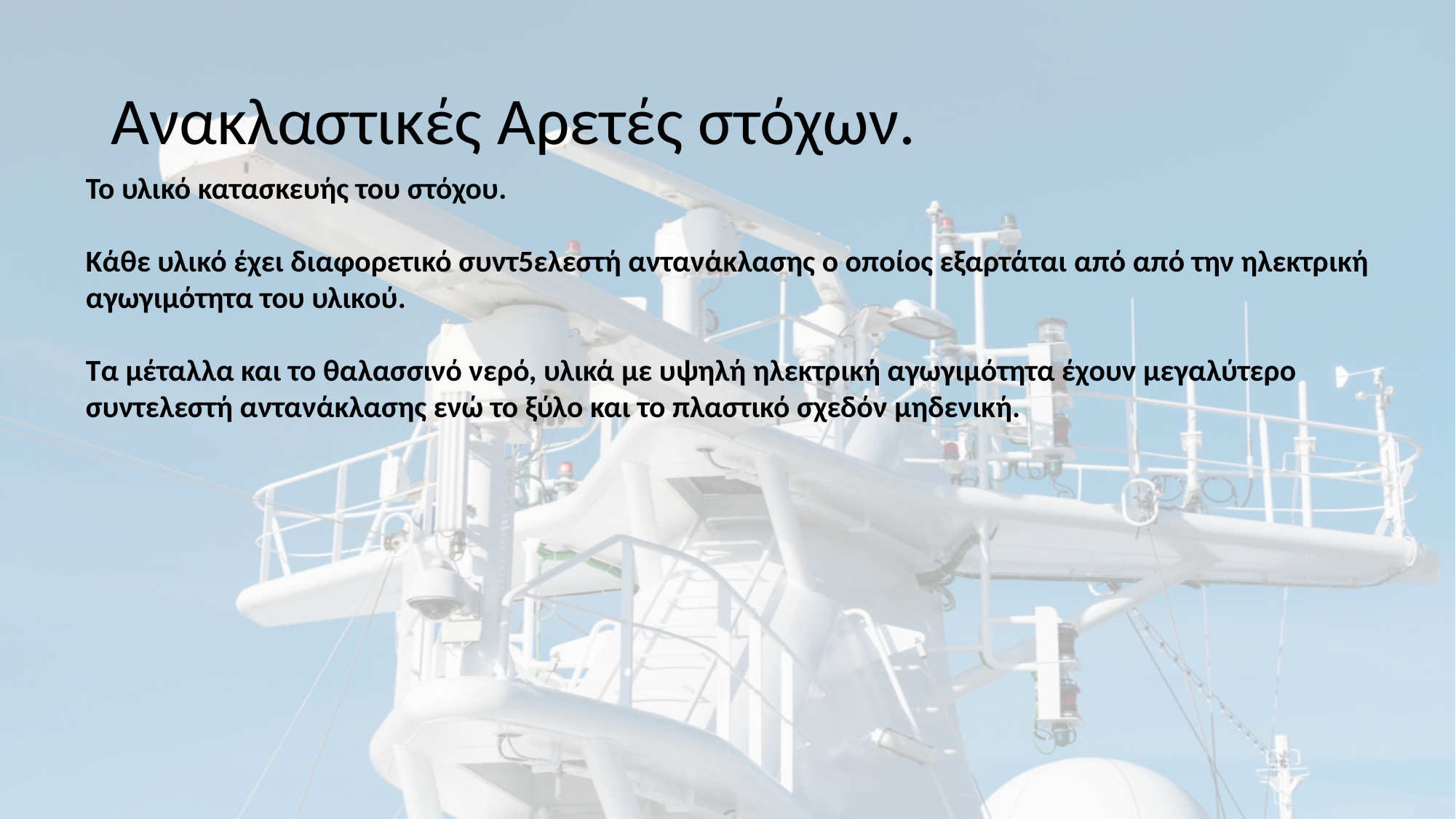

# Ανακλαστικές Αρετές στόχων.
Το υλικό κατασκευής του στόχου.

Κάθε υλικό έχει διαφορετικό συντ5ελεστή αντανάκλασης ο οποίος εξαρτάται από από την ηλεκτρική αγωγιμότητα του υλικού.

Τα μέταλλα και το θαλασσινό νερό, υλικά με υψηλή ηλεκτρική αγωγιμότητα έχουν μεγαλύτερο συντελεστή αντανάκλασης ενώ το ξύλο και το πλαστικό σχεδόν μηδενική.